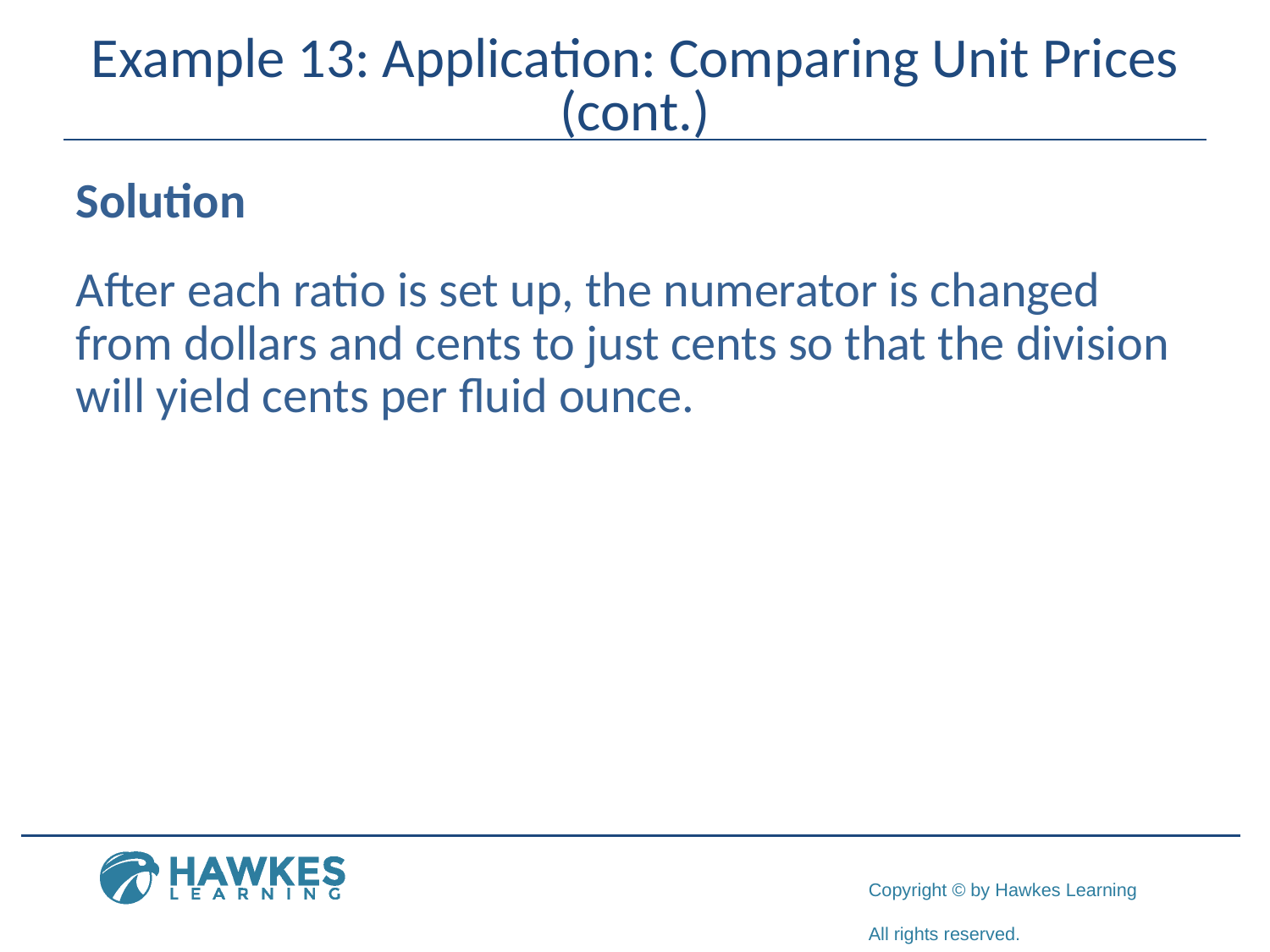

# Example 13: Application: Comparing Unit Prices (cont.)
Solution
After each ratio is set up, the numerator is changed from dollars and cents to just cents so that the division will yield cents per fluid ounce.